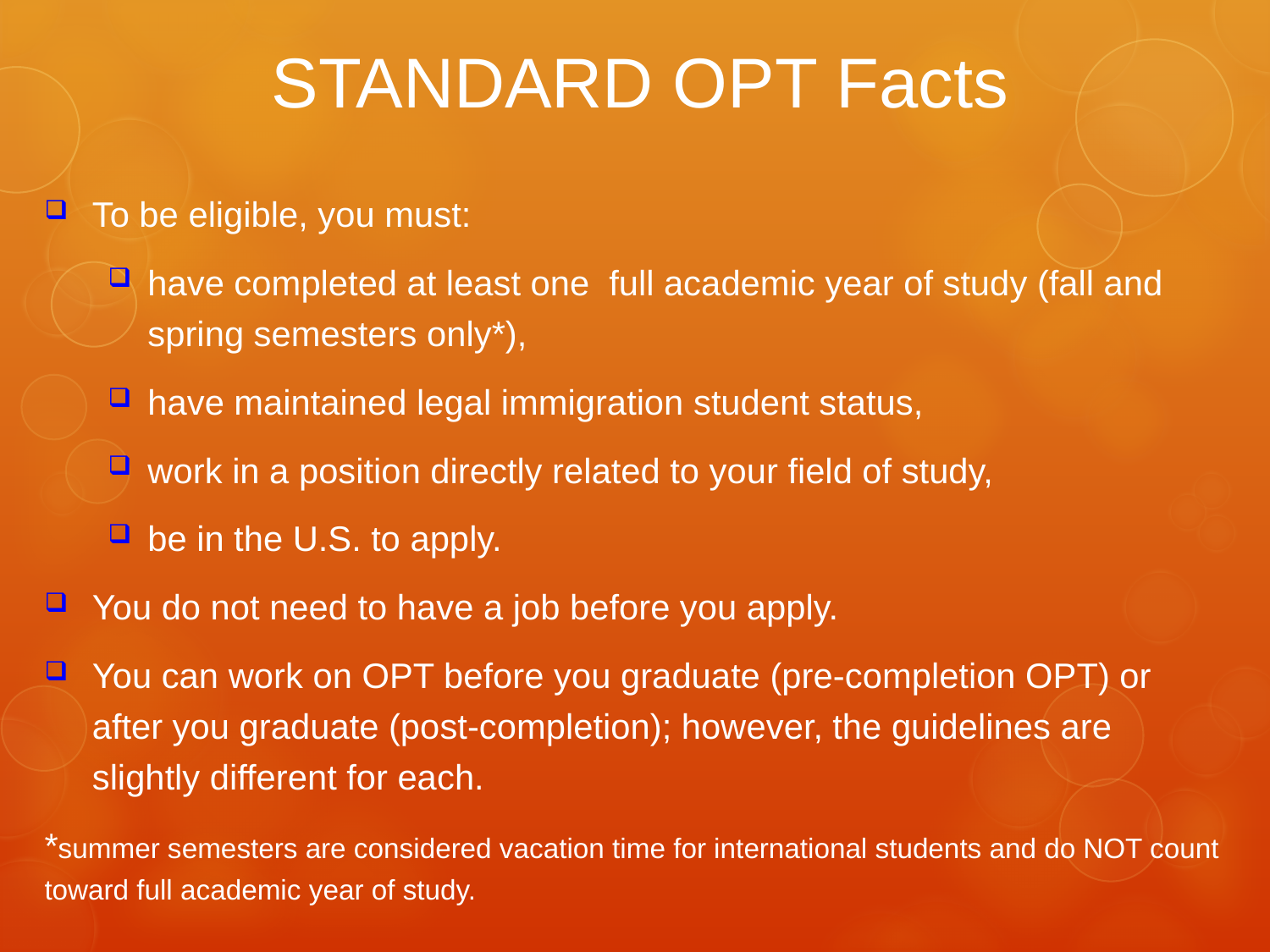

# STANDARD OPT Facts
To be eligible, you must:
have completed at least one  full academic year of study (fall and spring semesters only*),
have maintained legal immigration student status,
work in a position directly related to your field of study,
be in the U.S. to apply.
You do not need to have a job before you apply.
You can work on OPT before you graduate (pre-completion OPT) or after you graduate (post-completion); however, the guidelines are slightly different for each.
*summer semesters are considered vacation time for international students and do NOT count toward full academic year of study.